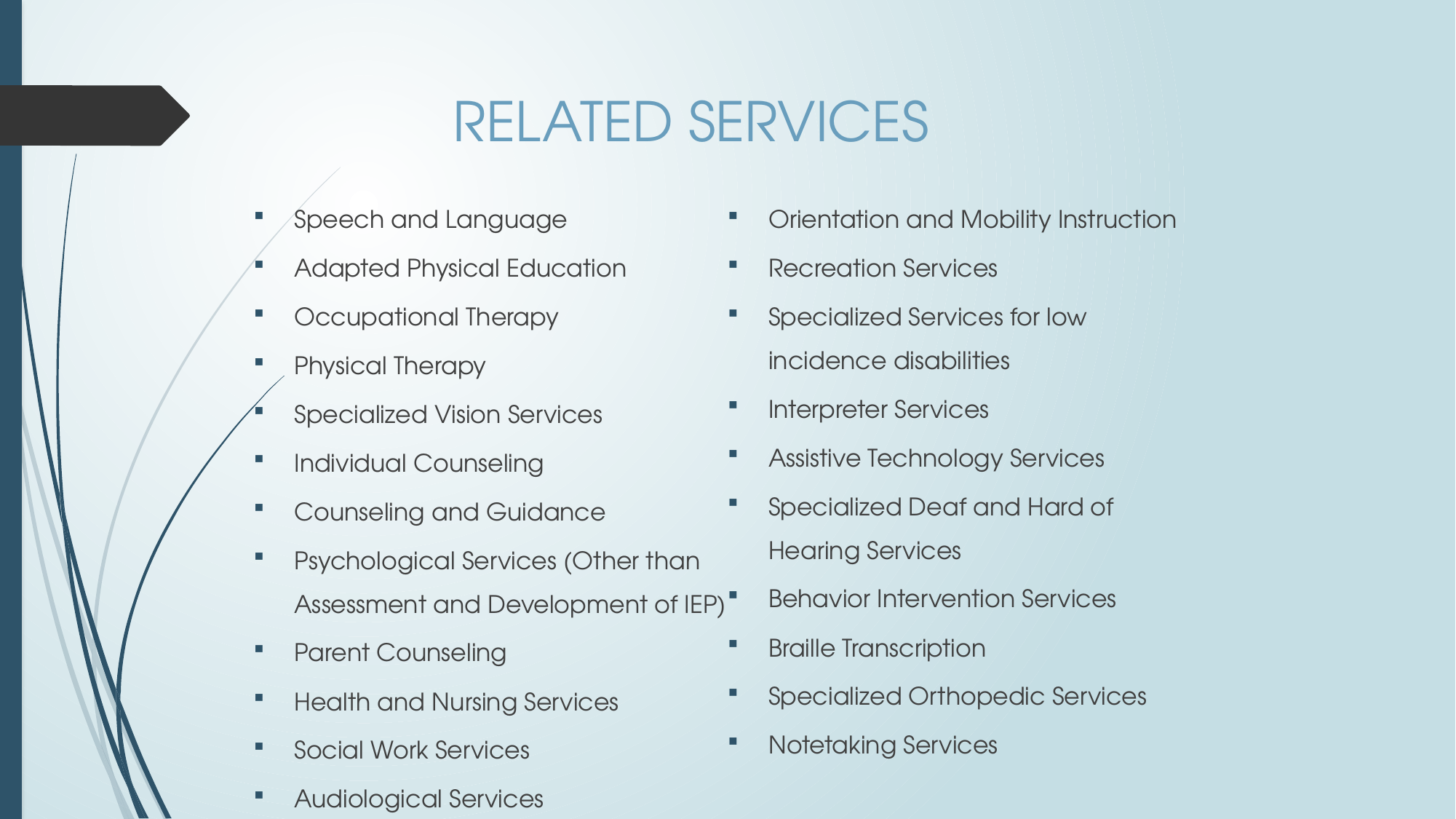

RELATED SERVICES
Speech and Language
Adapted Physical Education
Occupational Therapy
Physical Therapy
Specialized Vision Services
Individual Counseling
Counseling and Guidance
Psychological Services (Other than Assessment and Development of IEP)
Parent Counseling
Health and Nursing Services
Social Work Services
Audiological Services
Orientation and Mobility Instruction
Recreation Services
Specialized Services for low incidence disabilities
Interpreter Services
Assistive Technology Services
Specialized Deaf and Hard of Hearing Services
Behavior Intervention Services
Braille Transcription
Specialized Orthopedic Services
Notetaking Services